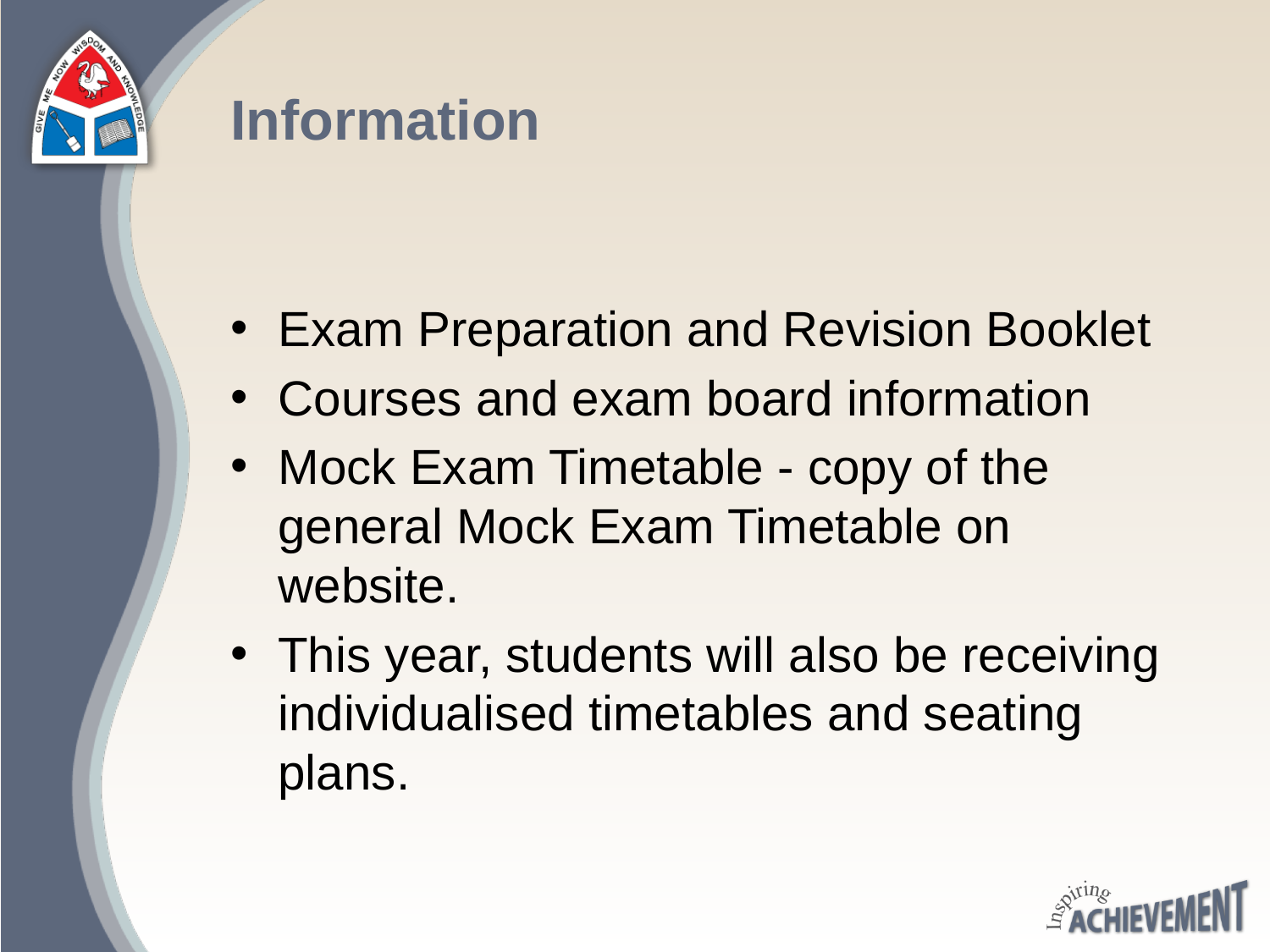

# Information

Exam Preparation and Revision Booklet
Courses and exam board information
Mock Exam Timetable - copy of the general Mock Exam Timetable on website.
This year, students will also be receiving individualised timetables and seating plans.